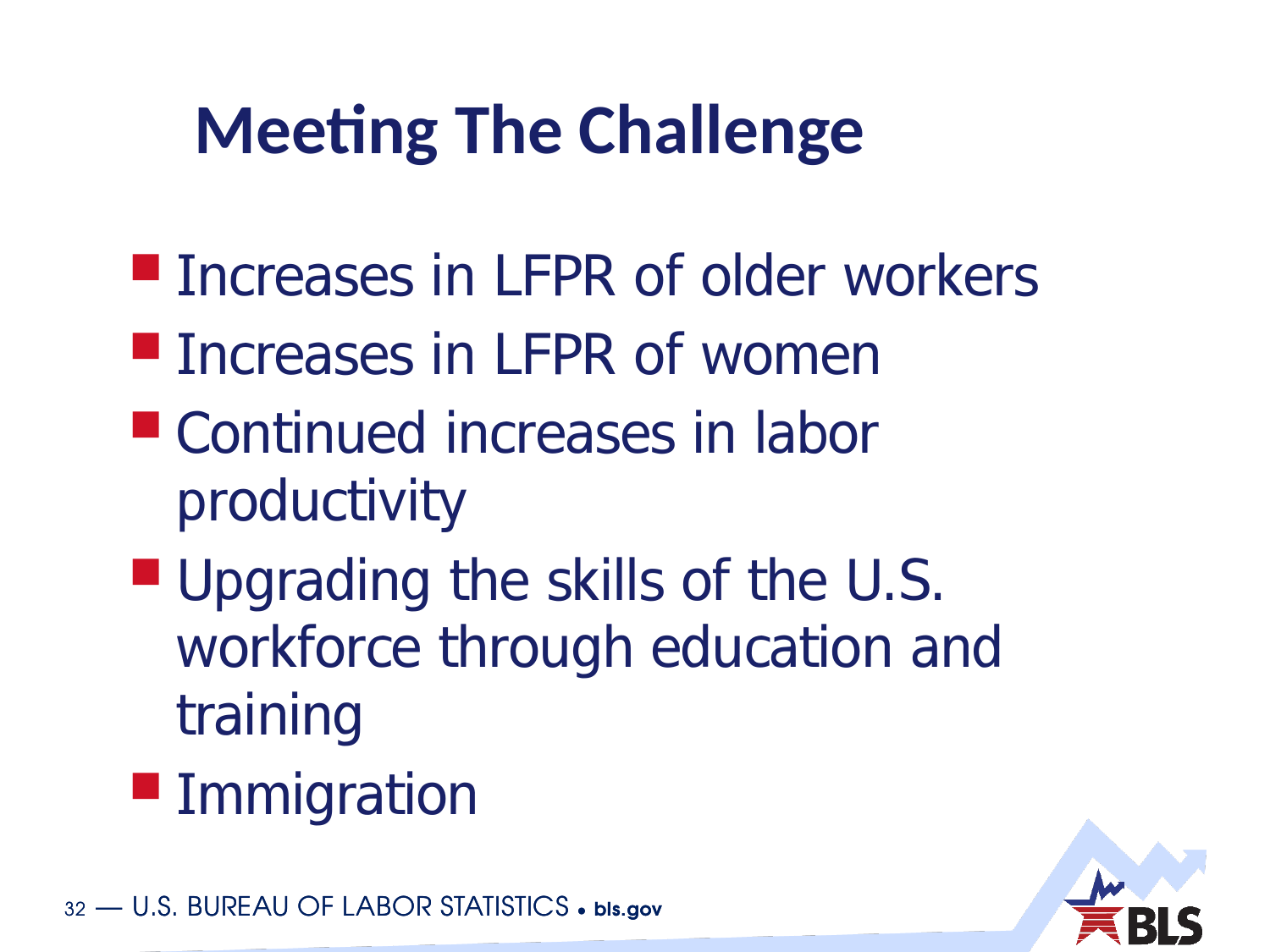

# Meeting The Challenge
Increases in LFPR of older workers
Increases in LFPR of women
Continued increases in labor productivity
Upgrading the skills of the U.S. workforce through education and training
Immigration